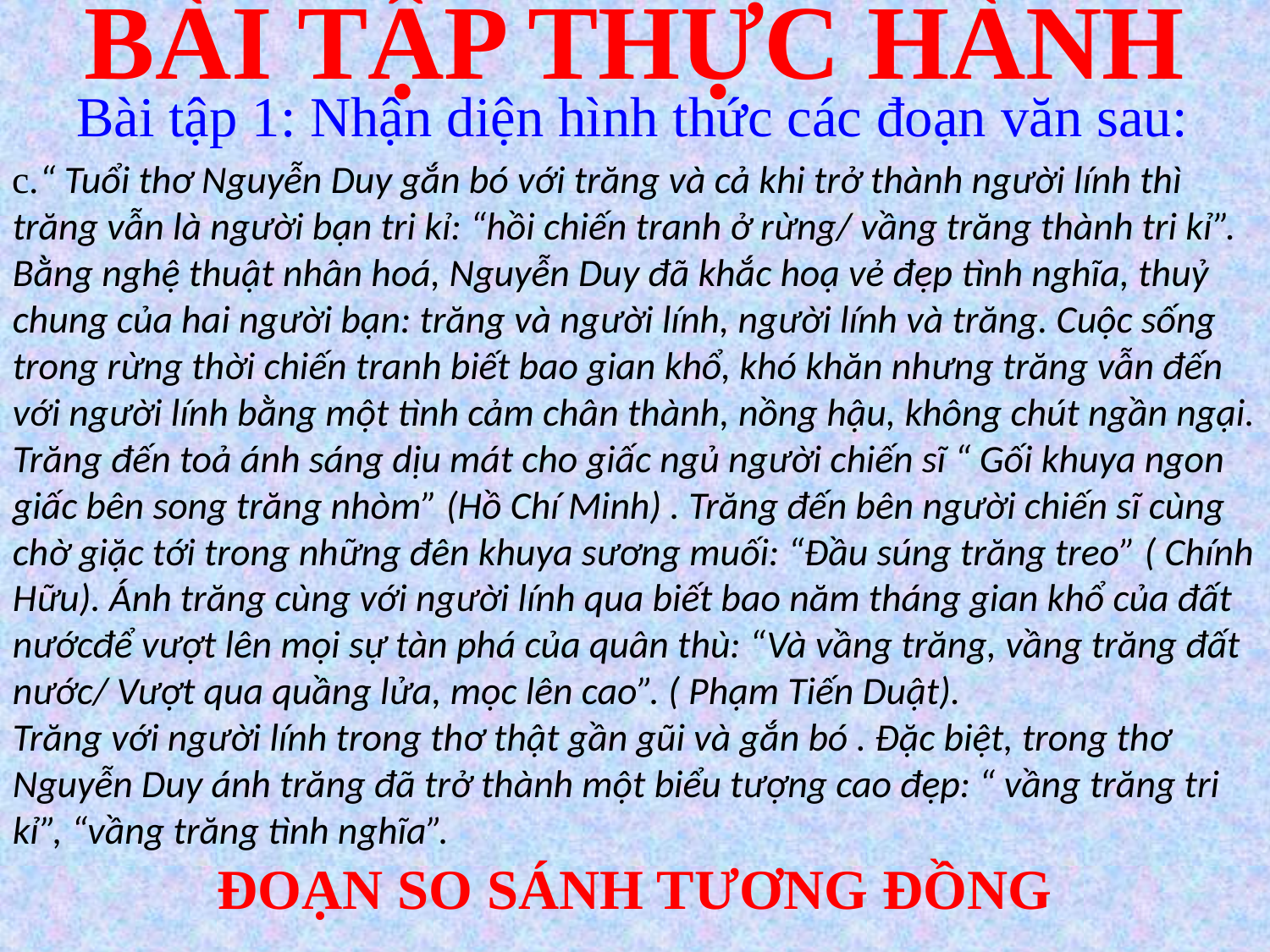

# BÀI TẬP THỰC HÀNH
Bài tập 1: Nhận diện hình thức các đoạn văn sau:
c.“ Tuổi thơ Nguyễn Duy gắn bó với trăng và cả khi trở thành người lính thì trăng vẫn là người bạn tri kỉ: “hồi chiến tranh ở rừng/ vầng trăng thành tri kỉ”. Bằng nghệ thuật nhân hoá, Nguyễn Duy đã khắc hoạ vẻ đẹp tình nghĩa, thuỷ chung của hai người bạn: trăng và người lính, người lính và trăng. Cuộc sống trong rừng thời chiến tranh biết bao gian khổ, khó khăn nhưng trăng vẫn đến với người lính bằng một tình cảm chân thành, nồng hậu, không chút ngần ngại. Trăng đến toả ánh sáng dịu mát cho giấc ngủ người chiến sĩ “ Gối khuya ngon giấc bên song trăng nhòm” (Hồ Chí Minh) . Trăng đến bên người chiến sĩ cùng chờ giặc tới trong những đên khuya sương muối: “Đầu súng trăng treo” ( Chính Hữu). Ánh trăng cùng với người lính qua biết bao năm tháng gian khổ của đất nướcđể vượt lên mọi sự tàn phá của quân thù: “Và vầng trăng, vầng trăng đất nước/ Vượt qua quầng lửa, mọc lên cao”. ( Phạm Tiến Duật).
Trăng với người lính trong thơ thật gần gũi và gắn bó . Đặc biệt, trong thơ Nguyễn Duy ánh trăng đã trở thành một biểu tượng cao đẹp: “ vầng trăng tri kỉ”, “vầng trăng tình nghĩa”.

ĐOẠN SO SÁNH TƯƠNG ĐỒNG